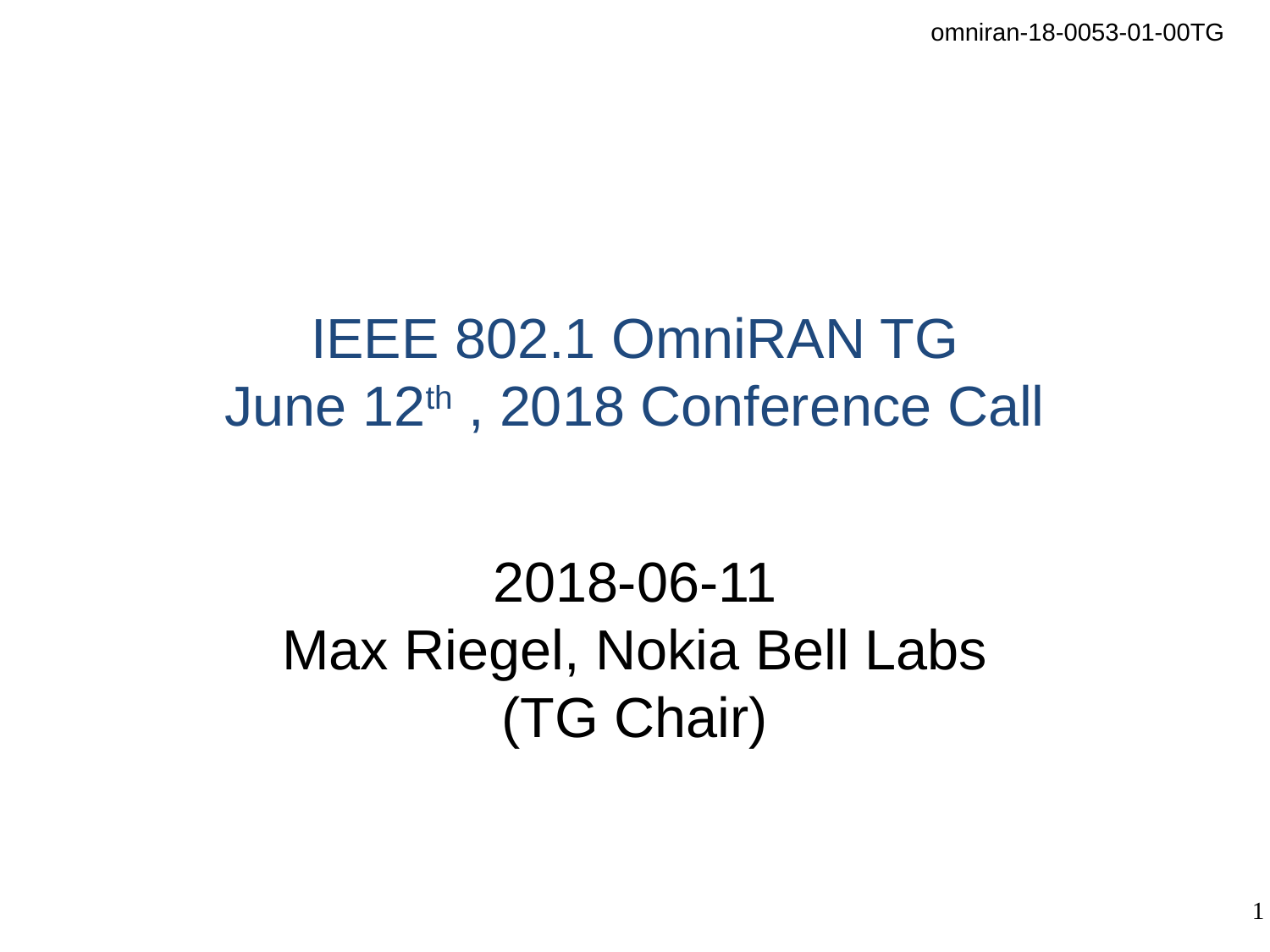

# IEEE 802.1 OmniRAN TG June 12th , 2018 Conference Call
2018-06-11
Max Riegel, Nokia Bell Labs
(TG Chair)